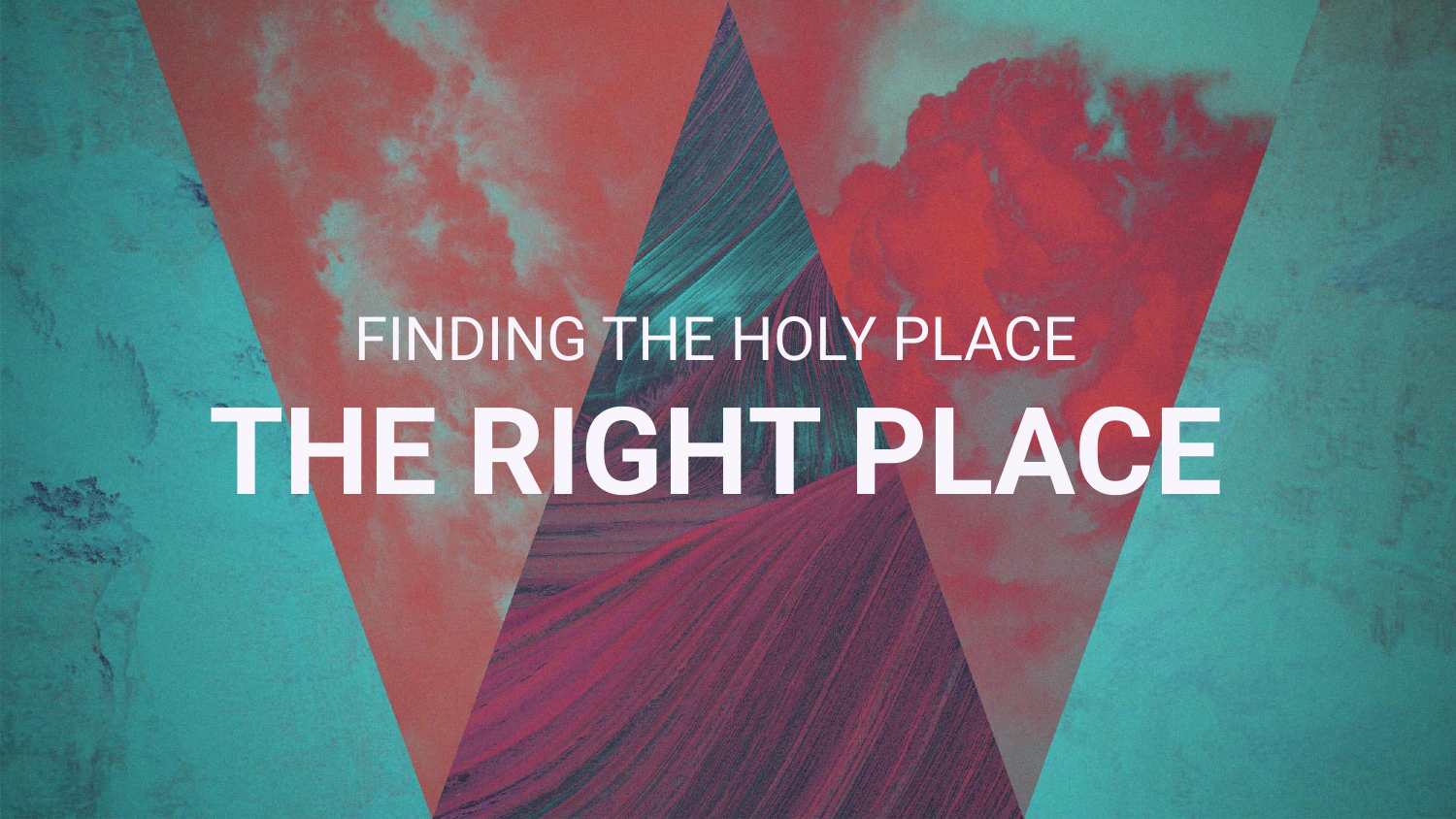

# FINDING THE HOLY PLACE
THE RIGHT PLACE